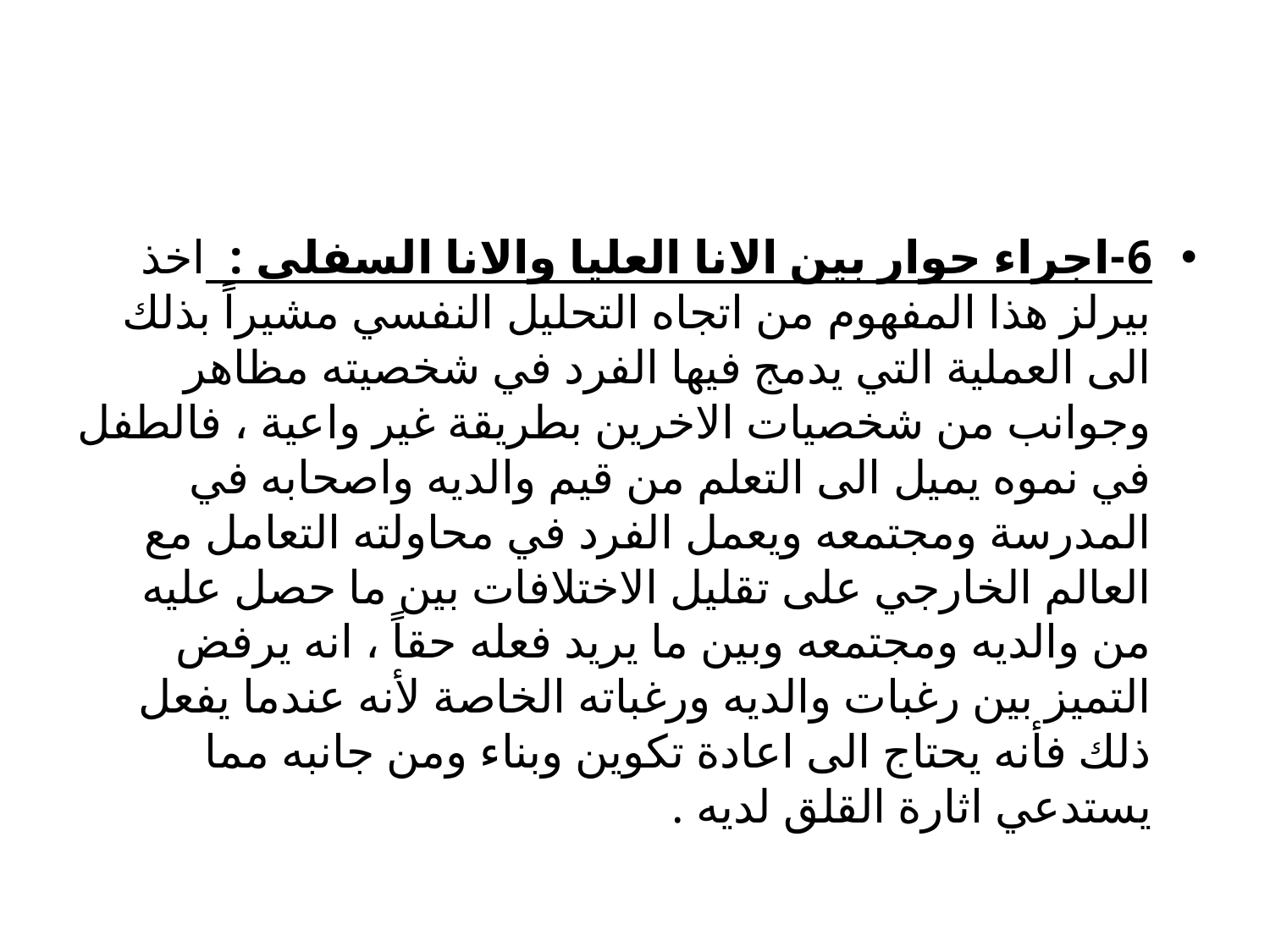

#
6-اجراء حوار بين الانا العليا والانا السفلى :  اخذ بيرلز هذا المفهوم من اتجاه التحليل النفسي مشيراً بذلك الى العملية التي يدمج فيها الفرد في شخصيته مظاهر وجوانب من شخصيات الاخرين بطريقة غير واعية ، فالطفل في نموه يميل الى التعلم من قيم والديه واصحابه في المدرسة ومجتمعه ويعمل الفرد في محاولته التعامل مع العالم الخارجي على تقليل الاختلافات بين ما حصل عليه من والديه ومجتمعه وبين ما يريد فعله حقاً ، انه يرفض التميز بين رغبات والديه ورغباته الخاصة لأنه عندما يفعل ذلك فأنه يحتاج الى اعادة تكوين وبناء ومن جانبه مما يستدعي اثارة القلق لديه .